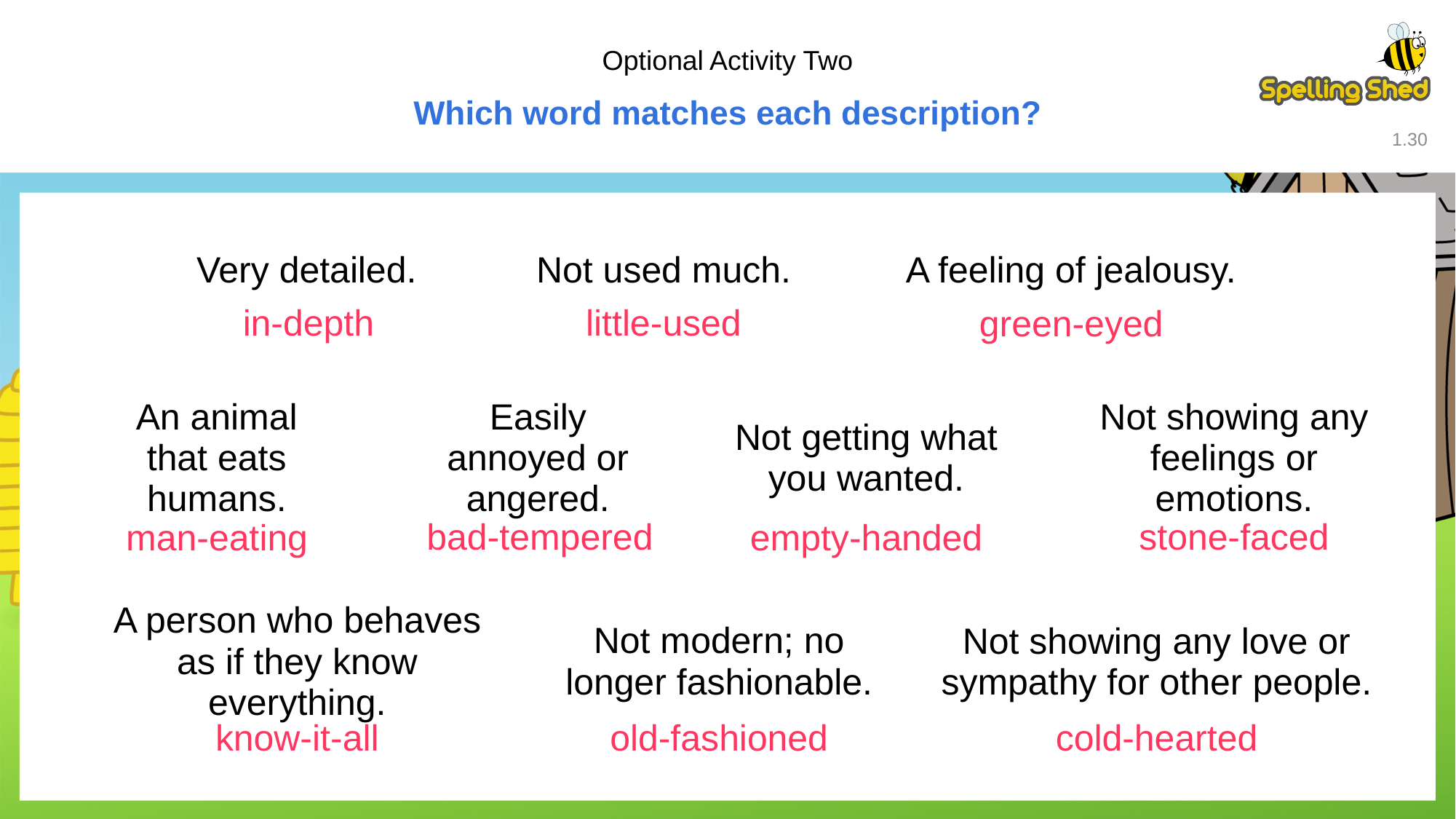

Optional Activity Two
Which word matches each description?
1.30
Very detailed.
Not used much.
A feeling of jealousy.
in-depth
little-used
green-eyed
An animal that eats humans.
Easily annoyed or angered.
Not getting what you wanted.
Not showing any feelings or emotions.
bad-tempered
stone-faced
man-eating
empty-handed
A person who behaves as if they know everything.
Not modern; no longer fashionable.
Not showing any love or sympathy for other people.
know-it-all
old-fashioned
cold-hearted